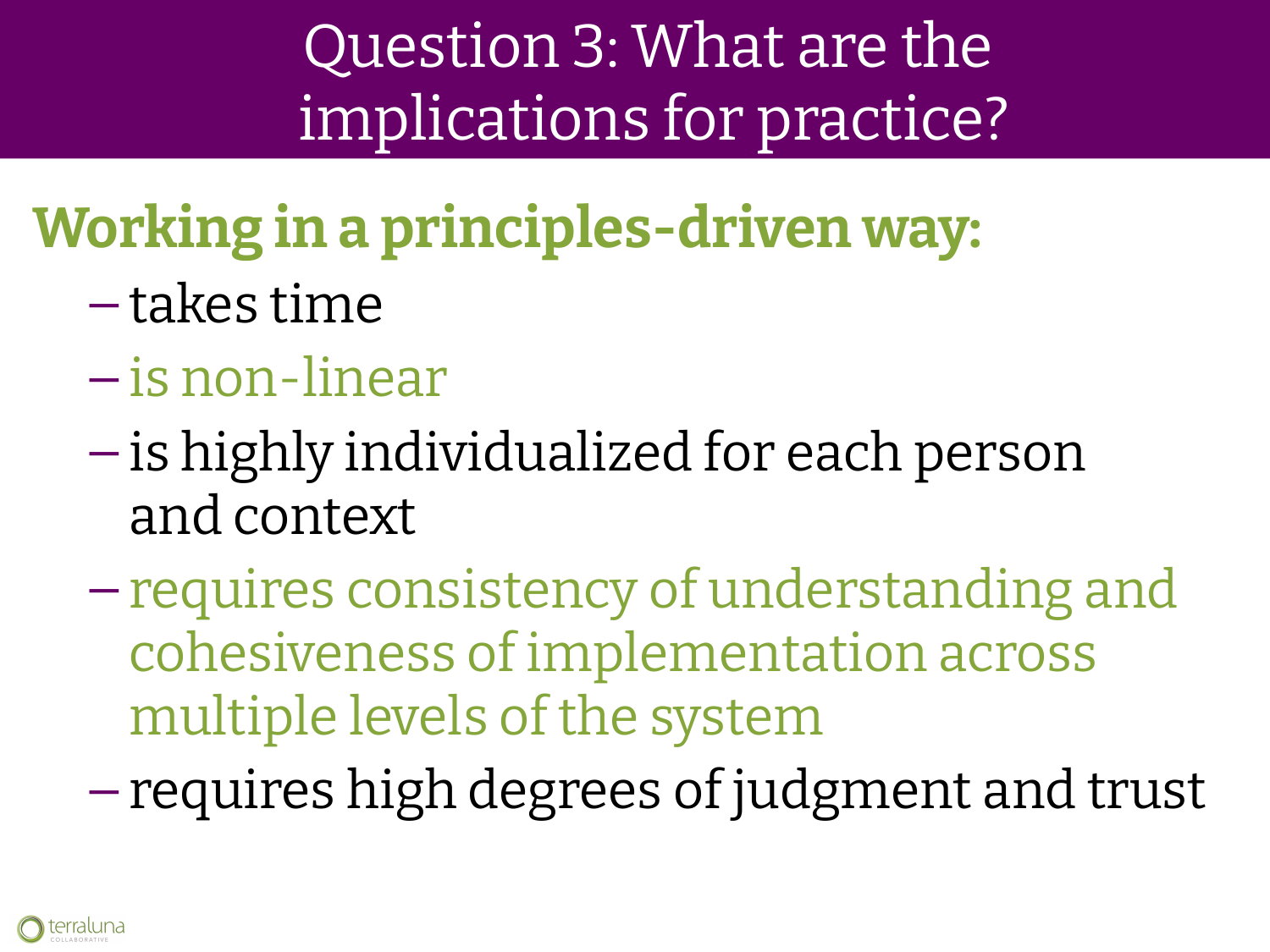

Question 3: What are the
implications for practice?
Working in a principles-driven way:
takes time
is non-linear
is highly individualized for each person
and context
requires consistency of understanding and cohesiveness of implementation across multiple levels of the system
requires high degrees of judgment and trust